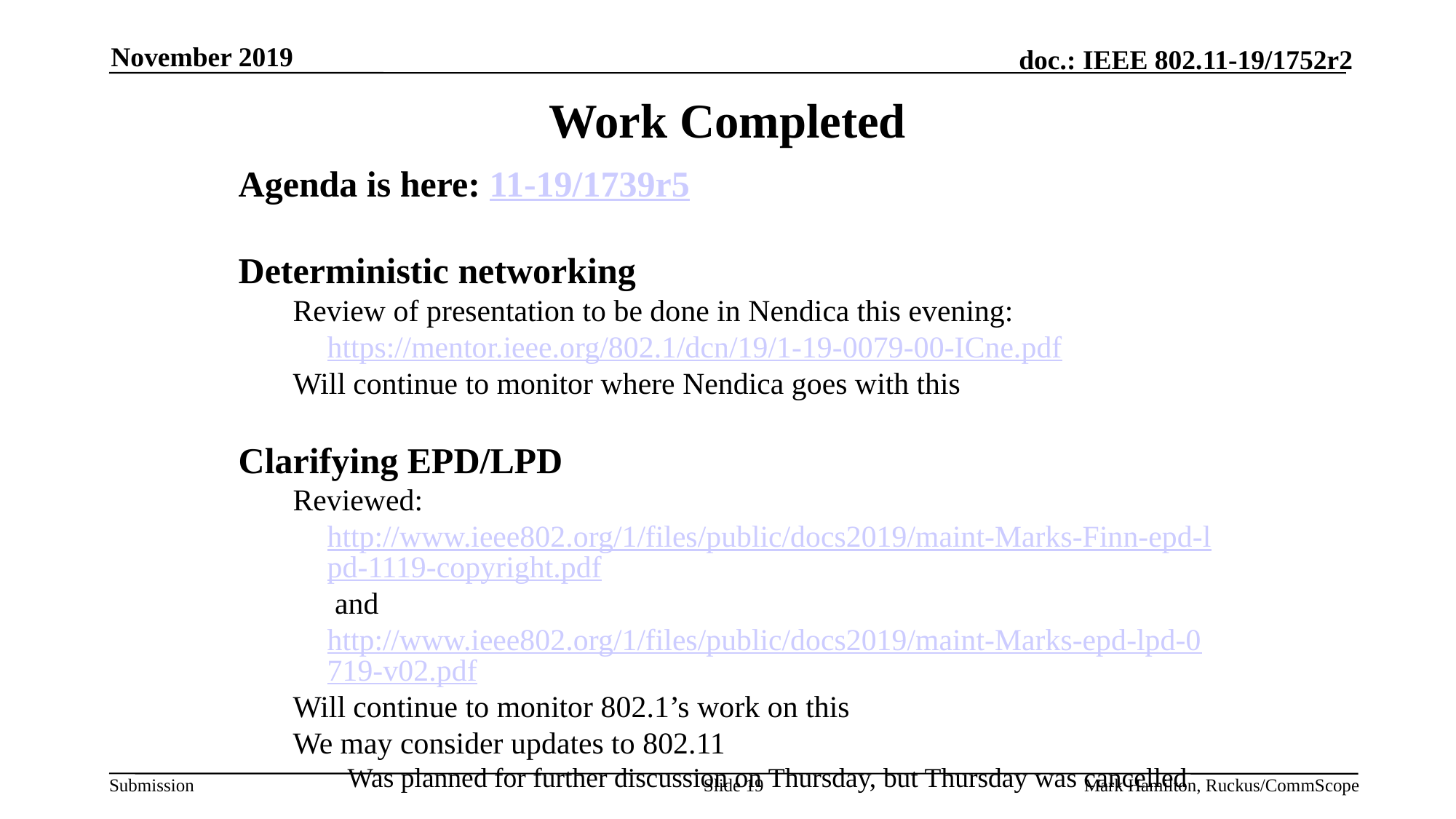

November 2019
# Work Completed
Agenda is here: 11-19/1739r5

Deterministic networking
Review of presentation to be done in Nendica this evening: https://mentor.ieee.org/802.1/dcn/19/1-19-0079-00-ICne.pdf
Will continue to monitor where Nendica goes with this

Clarifying EPD/LPD
Reviewed: http://www.ieee802.org/1/files/public/docs2019/maint-Marks-Finn-epd-lpd-1119-copyright.pdf and http://www.ieee802.org/1/files/public/docs2019/maint-Marks-epd-lpd-0719-v02.pdf
Will continue to monitor 802.1’s work on this
We may consider updates to 802.11
Was planned for further discussion on Thursday, but Thursday was cancelled

Slide 19
Mark Hamilton, Ruckus/CommScope